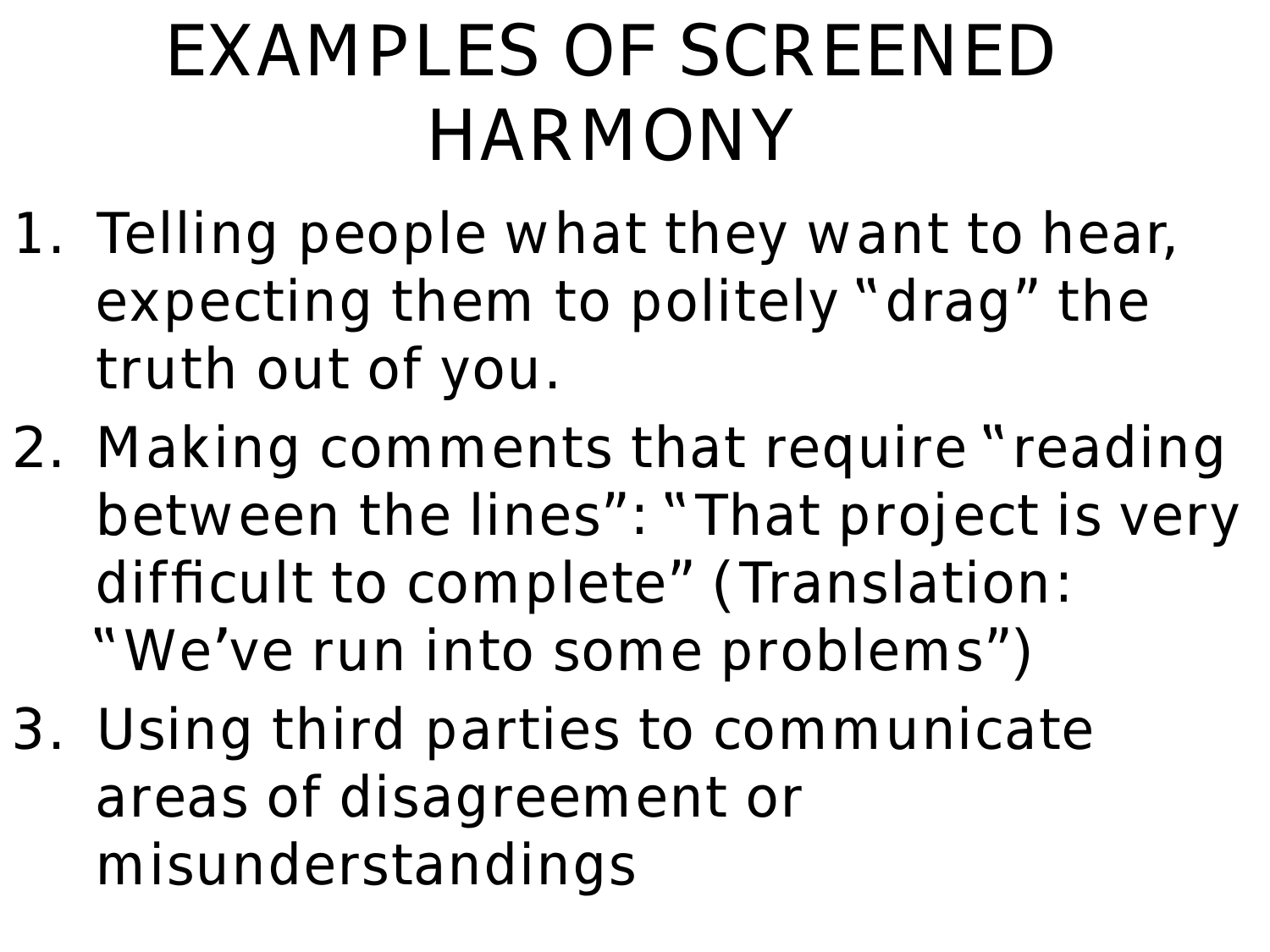

# EXAMPLES OF SCREENED HARMONY
Telling people what they want to hear, expecting them to politely “drag” the truth out of you.
Making comments that require “reading between the lines”: “That project is very difficult to complete” (Translation: “We’ve run into some problems”)
Using third parties to communicate areas of disagreement or misunderstandings